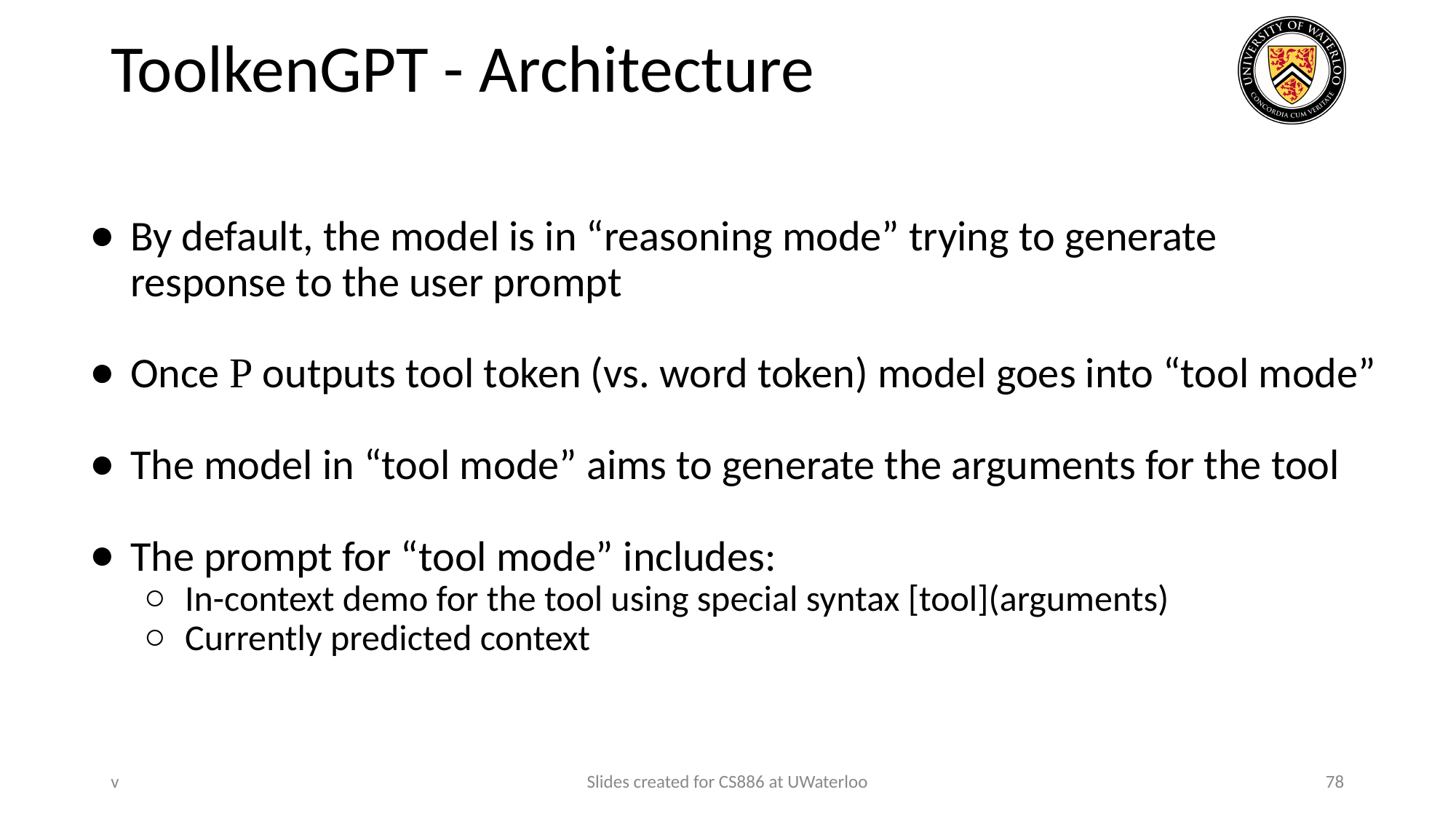

# ToolkenGPT - Architecture
By default, the model is in “reasoning mode” trying to generate response to the user prompt

Once P outputs tool token (vs. word token) model goes into “tool mode”

The model in “tool mode” aims to generate the arguments for the tool

The prompt for “tool mode” includes:
In-context demo for the tool using special syntax [tool](arguments)
Currently predicted context
v
Slides created for CS886 at UWaterloo
78